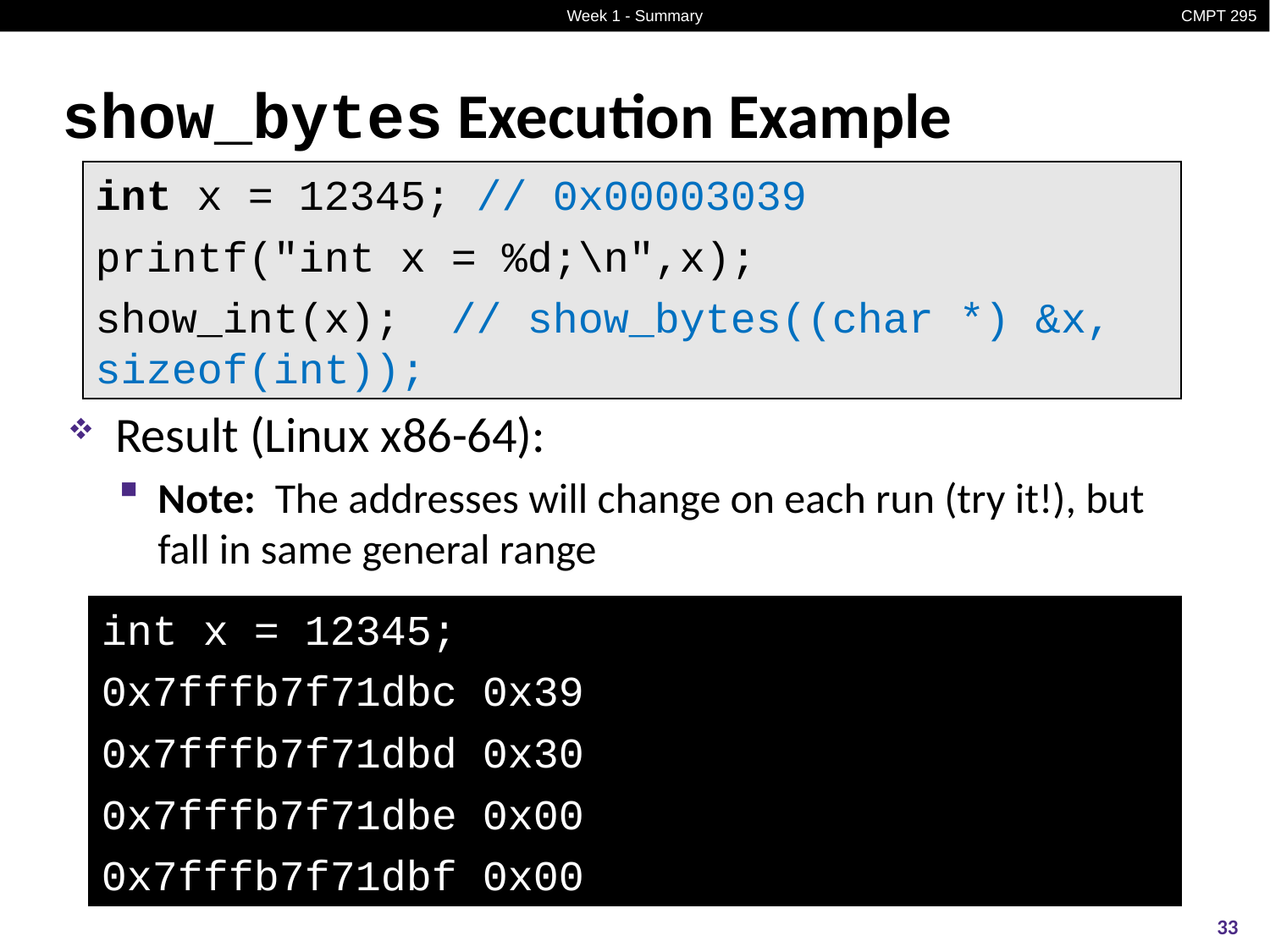

# show_bytes Execution Example
int x = 12345; // 0x00003039
printf("int x = %d;\n",x);
show_int(x);  // show_bytes((char *) &x, sizeof(int));

Result (Linux x86-64):
Note:  The addresses will change on each run (try it!), but fall in same general range

int x = 12345;
0x7fffb7f71dbc	0x39
0x7fffb7f71dbd	0x30
0x7fffb7f71dbe	0x00
0x7fffb7f71dbf	0x00
33